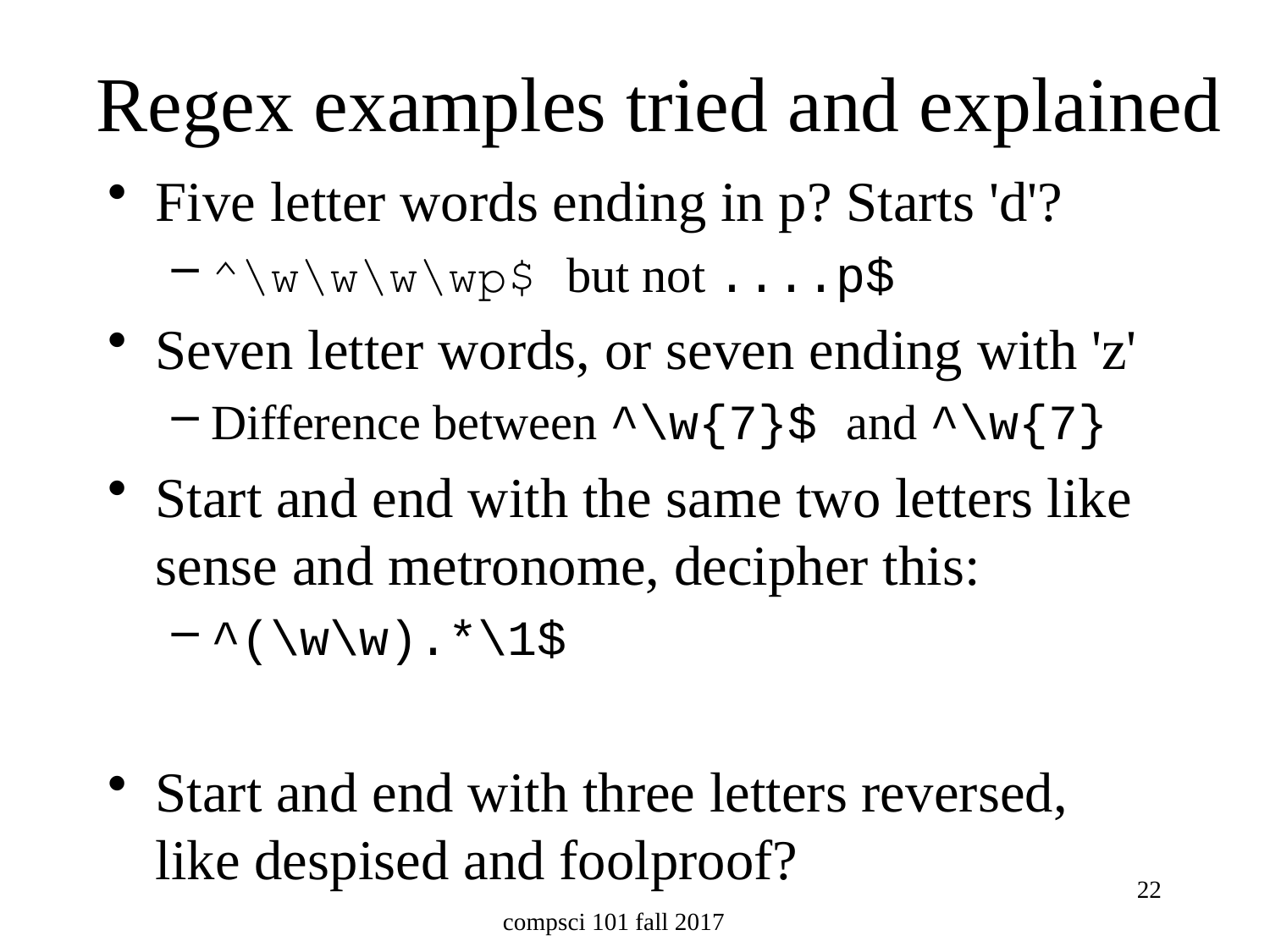

# Regex examples tried and explained
Five letter words ending in p? Starts 'd'?
^\w\w\w\wp$ but not ....p$
Seven letter words, or seven ending with 'z'
Difference between ^\w{7}$ and ^\w{7}
Start and end with the same two letters like sense and metronome, decipher this:
^(\w\w).*\1$

Start and end with three letters reversed, like despised and foolproof?
22
compsci 101 fall 2017